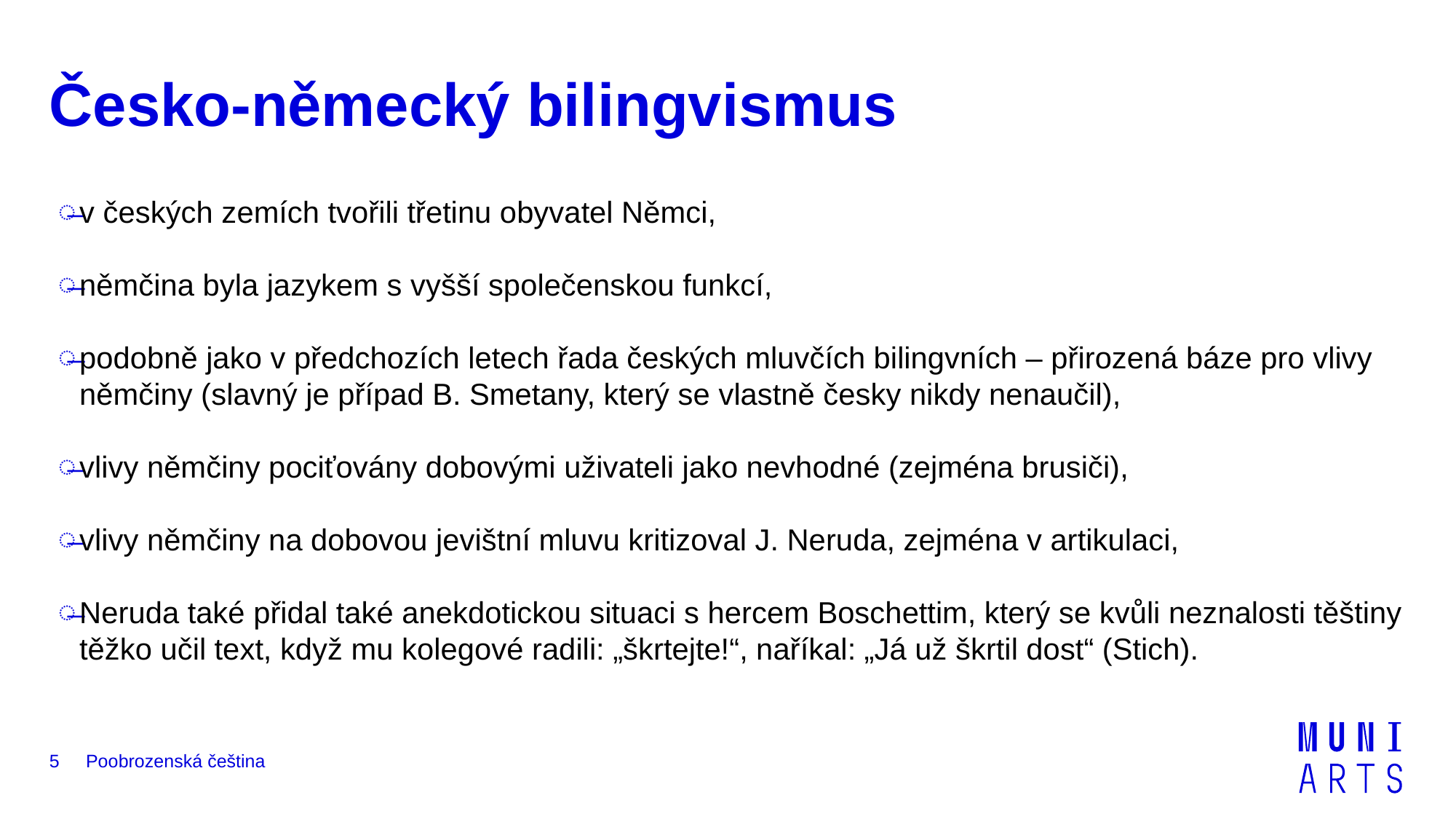

# Česko-německý bilingvismus
v českých zemích tvořili třetinu obyvatel Němci,

němčina byla jazykem s vyšší společenskou funkcí,

podobně jako v předchozích letech řada českých mluvčích bilingvních – přirozená báze pro vlivy němčiny (slavný je případ B. Smetany, který se vlastně česky nikdy nenaučil),

vlivy němčiny pociťovány dobovými uživateli jako nevhodné (zejména brusiči),

vlivy němčiny na dobovou jevištní mluvu kritizoval J. Neruda, zejména v artikulaci,

Neruda také přidal také anekdotickou situaci s hercem Boschettim, který se kvůli neznalosti těštiny těžko učil text, když mu kolegové radili: „škrtejte!“, naříkal: „Já už škrtil dost“ (Stich).
Poobrozenská čeština
5